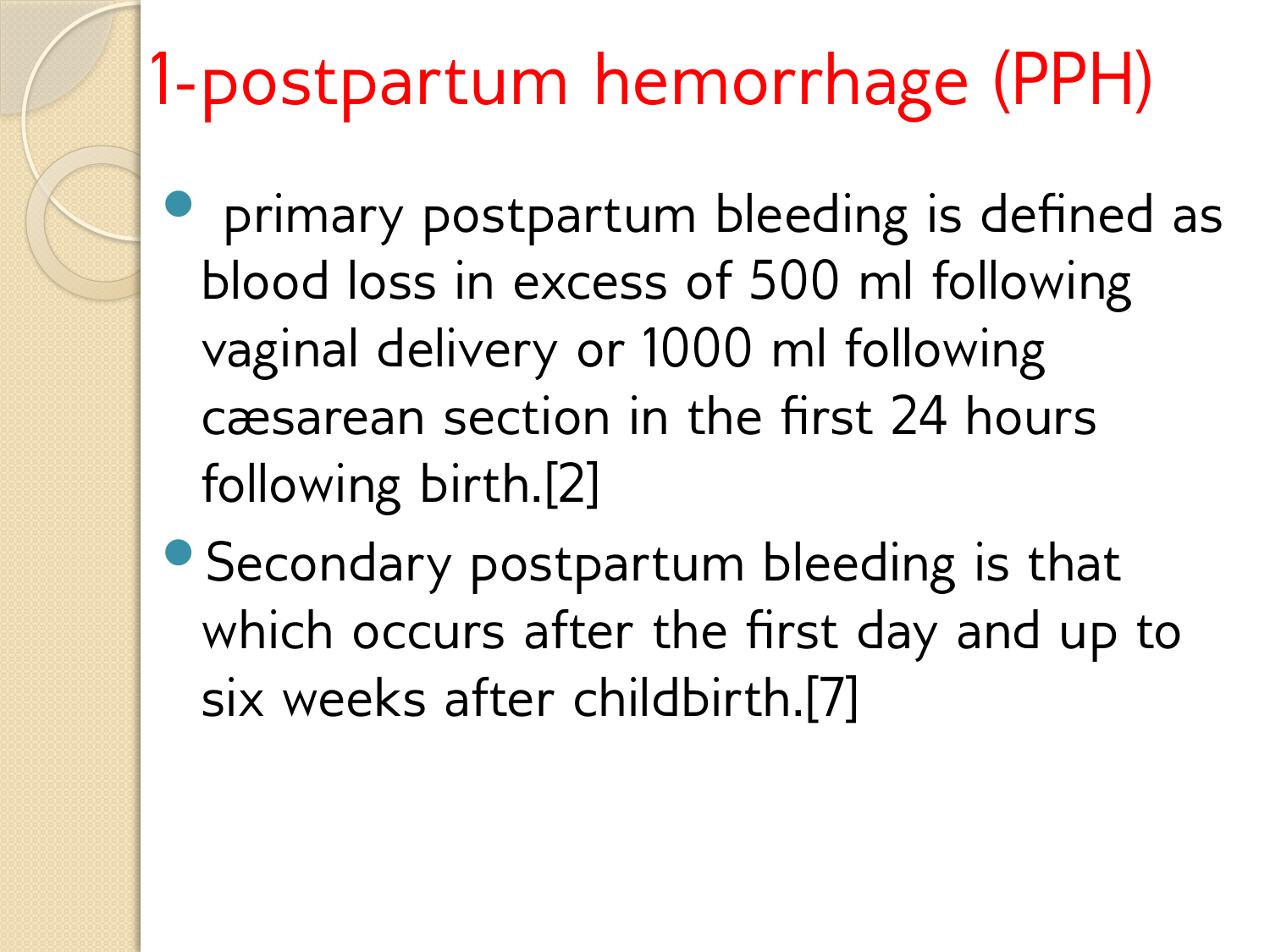

# 1-postpartum hemorrhage (PPH)
 primary postpartum bleeding is defined as blood loss in excess of 500 ml following vaginal delivery or 1000 ml following caesarean section in the first 24 hours following birth.[2]
Secondary postpartum bleeding is that which occurs after the first day and up to six weeks after childbirth.[7]